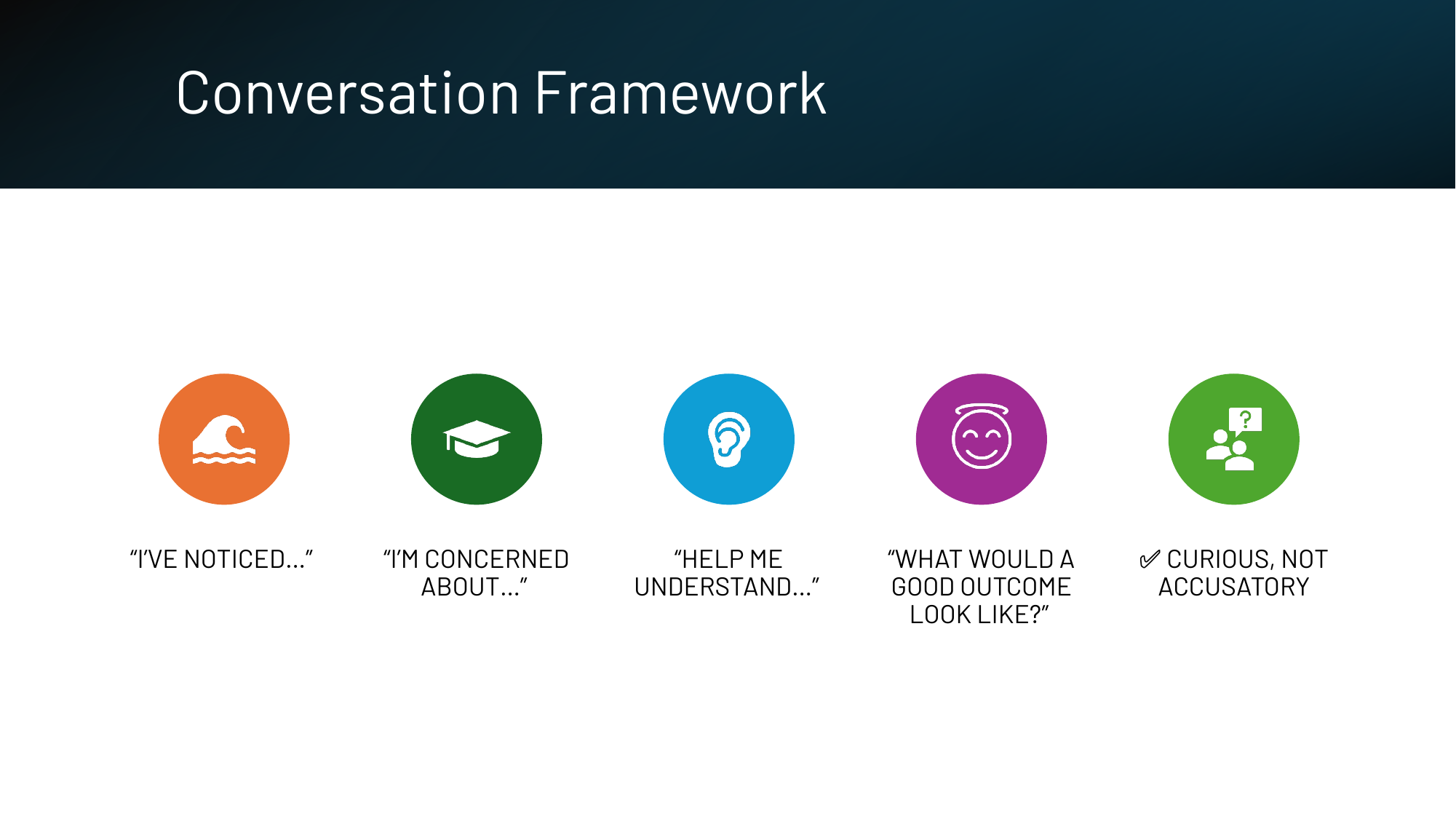

# Conversation Framework
“I’ve noticed…”
“I’m concerned about…”
“Help me understand…”
“What would a good outcome look like?”
✅ Curious, not accusatory